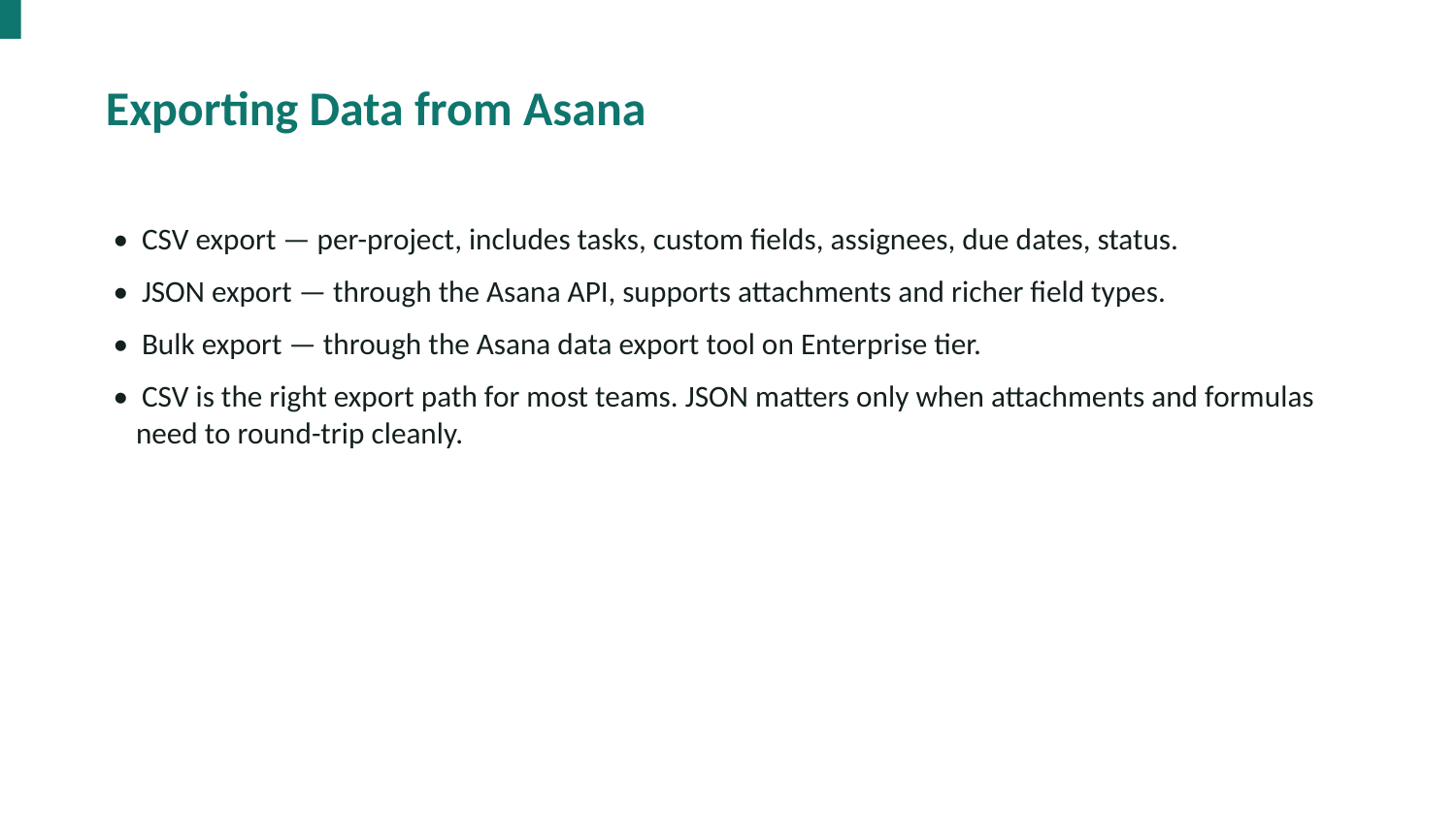

Exporting Data from Asana
•  CSV export — per-project, includes tasks, custom fields, assignees, due dates, status.
•  JSON export — through the Asana API, supports attachments and richer field types.
•  Bulk export — through the Asana data export tool on Enterprise tier.
•  CSV is the right export path for most teams. JSON matters only when attachments and formulas need to round-trip cleanly.